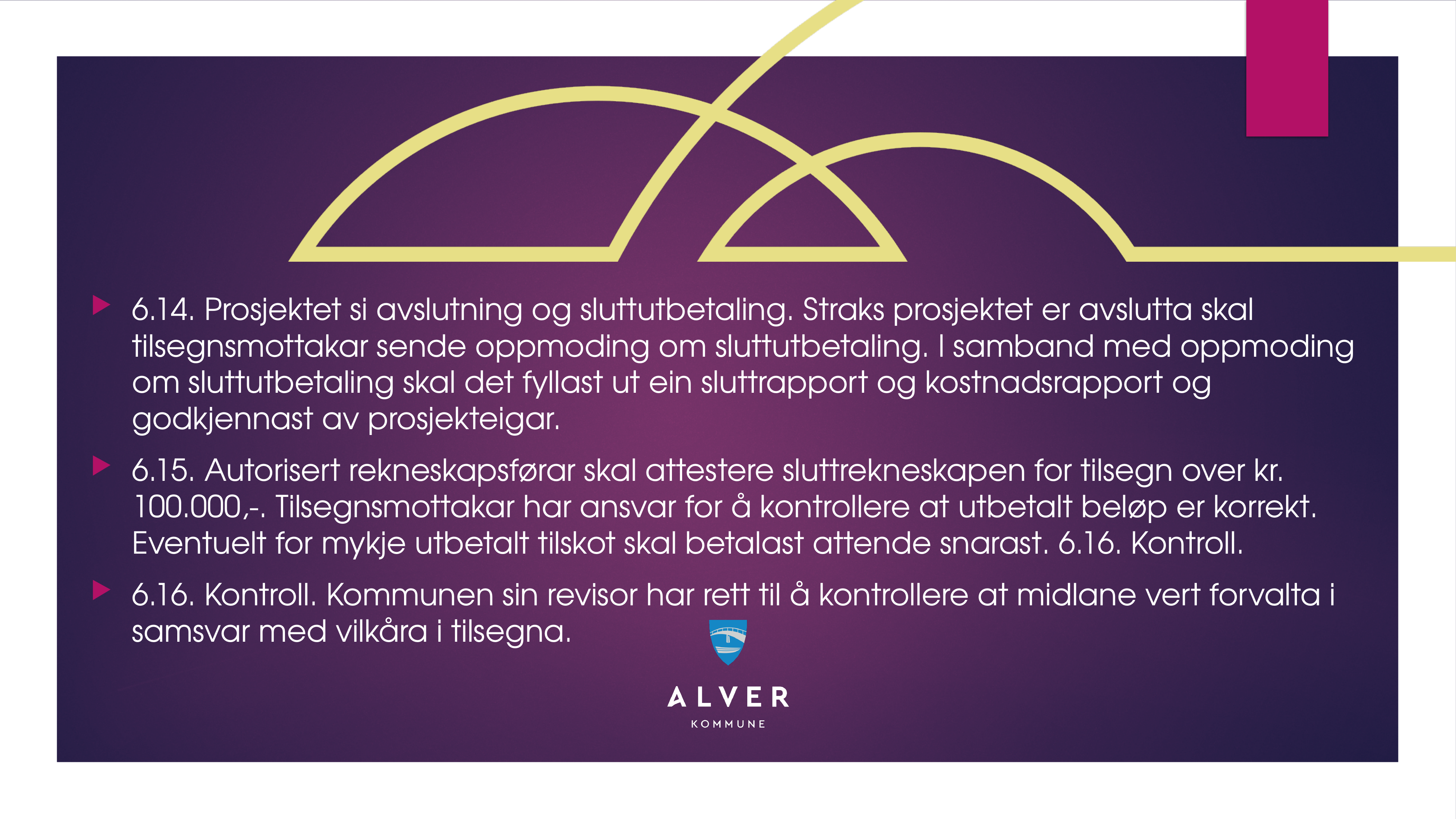

6.14. Prosjektet si avslutning og sluttutbetaling. Straks prosjektet er avslutta skal tilsegnsmottakar sende oppmoding om sluttutbetaling. I samband med oppmoding om sluttutbetaling skal det fyllast ut ein sluttrapport og kostnadsrapport og godkjennast av prosjekteigar.
6.15. Autorisert rekneskapsførar skal attestere sluttrekneskapen for tilsegn over kr. 100.000,-. Tilsegnsmottakar har ansvar for å kontrollere at utbetalt beløp er korrekt. Eventuelt for mykje utbetalt tilskot skal betalast attende snarast. 6.16. Kontroll.
6.16. Kontroll. Kommunen sin revisor har rett til å kontrollere at midlane vert forvalta i samsvar med vilkåra i tilsegna.